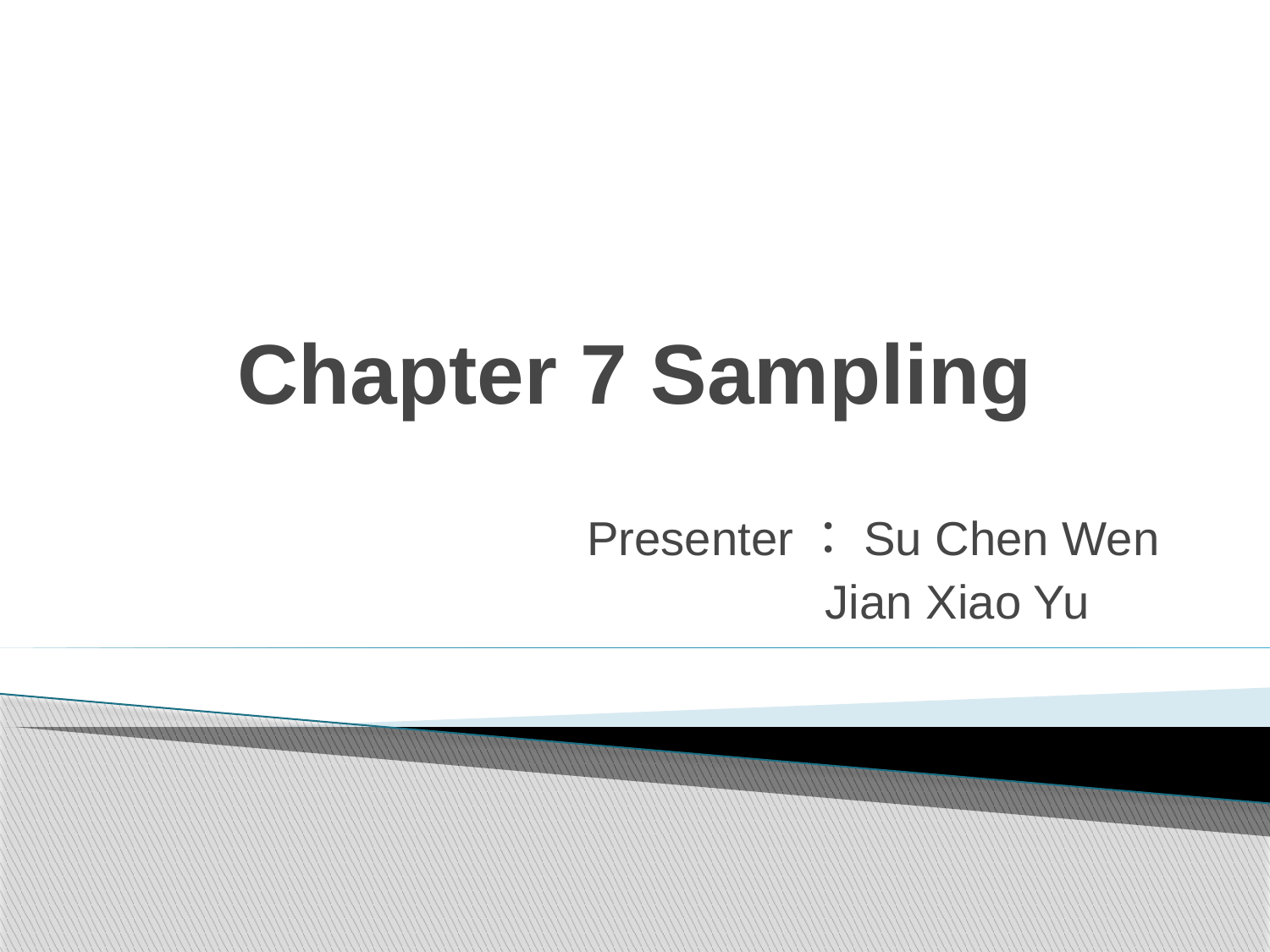

# Chapter 7 Sampling
Presenter：Su Chen Wen
                                                 Jian Xiao Yu